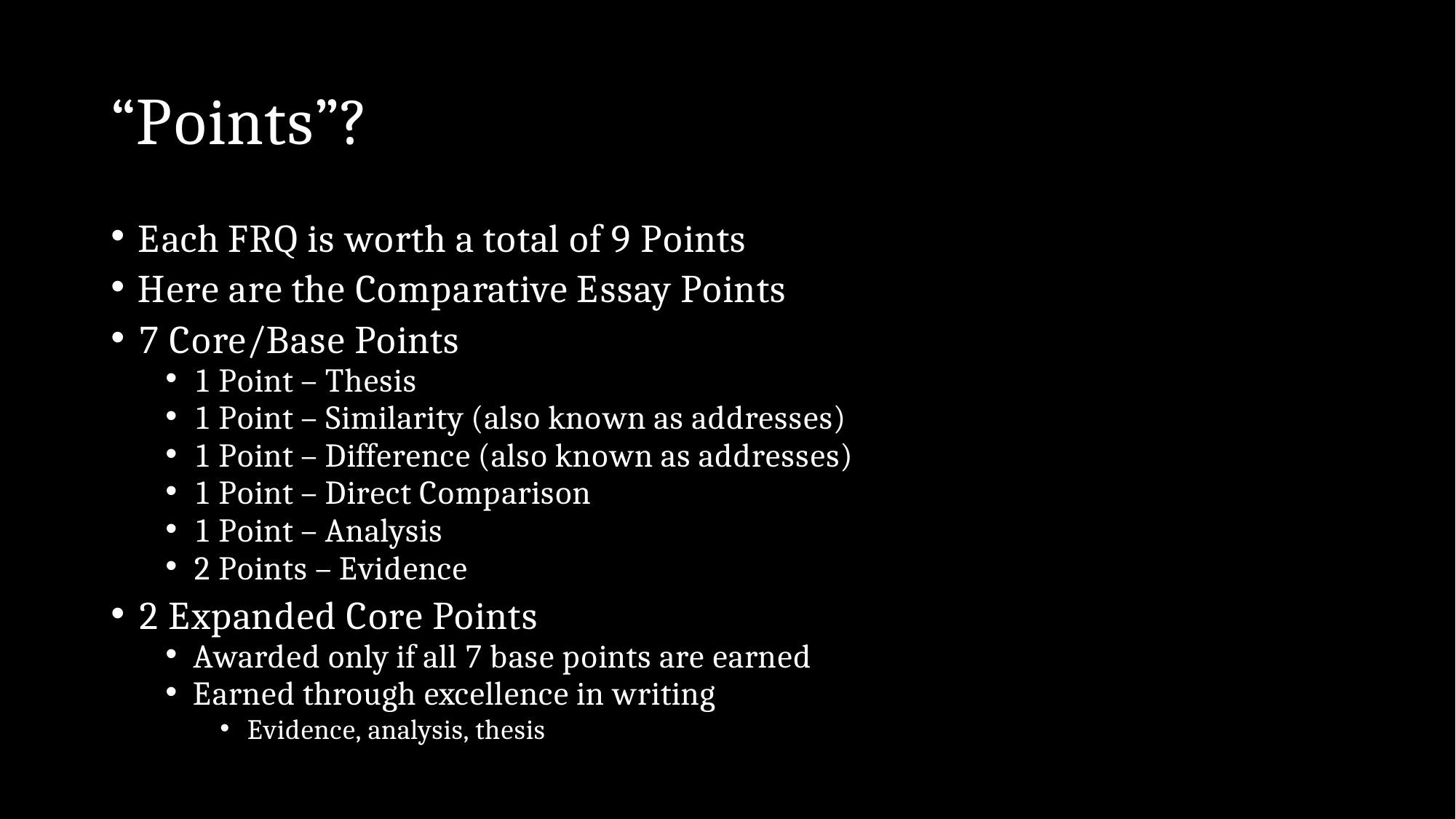

# “Points”?
Each FRQ is worth a total of 9 Points
Here are the Comparative Essay Points
7 Core/Base Points
1 Point – Thesis
1 Point – Similarity (also known as addresses)
1 Point – Difference (also known as addresses)
1 Point – Direct Comparison
1 Point – Analysis
2 Points – Evidence
2 Expanded Core Points
Awarded only if all 7 base points are earned
Earned through excellence in writing
Evidence, analysis, thesis